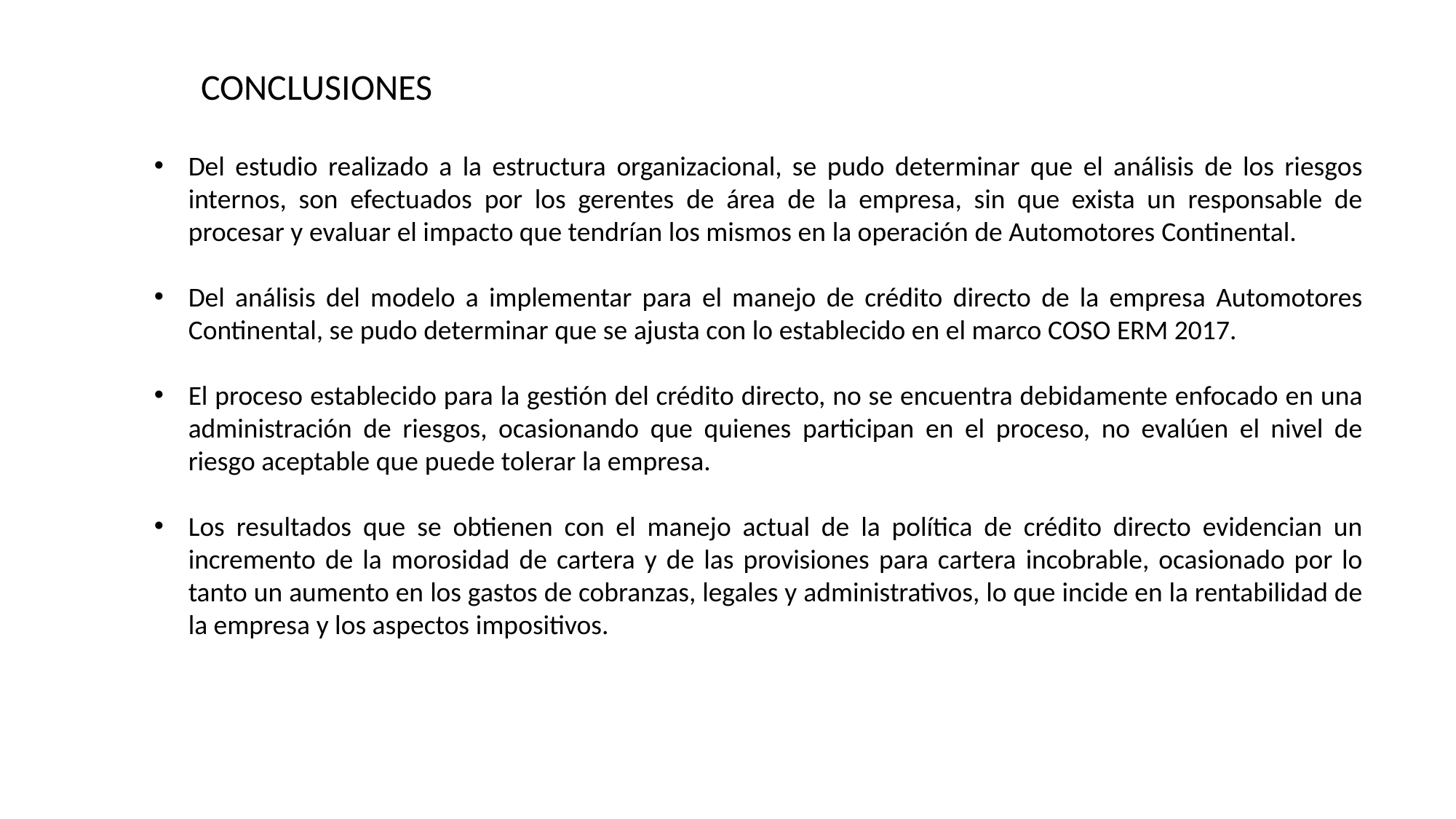

# CONCLUSIONES
Del estudio realizado a la estructura organizacional, se pudo determinar que el análisis de los riesgos internos, son efectuados por los gerentes de área de la empresa, sin que exista un responsable de procesar y evaluar el impacto que tendrían los mismos en la operación de Automotores Continental.

Del análisis del modelo a implementar para el manejo de crédito directo de la empresa Automotores Continental, se pudo determinar que se ajusta con lo establecido en el marco COSO ERM 2017.

El proceso establecido para la gestión del crédito directo, no se encuentra debidamente enfocado en una administración de riesgos, ocasionando que quienes participan en el proceso, no evalúen el nivel de riesgo aceptable que puede tolerar la empresa.

Los resultados que se obtienen con el manejo actual de la política de crédito directo evidencian un incremento de la morosidad de cartera y de las provisiones para cartera incobrable, ocasionado por lo tanto un aumento en los gastos de cobranzas, legales y administrativos, lo que incide en la rentabilidad de la empresa y los aspectos impositivos.